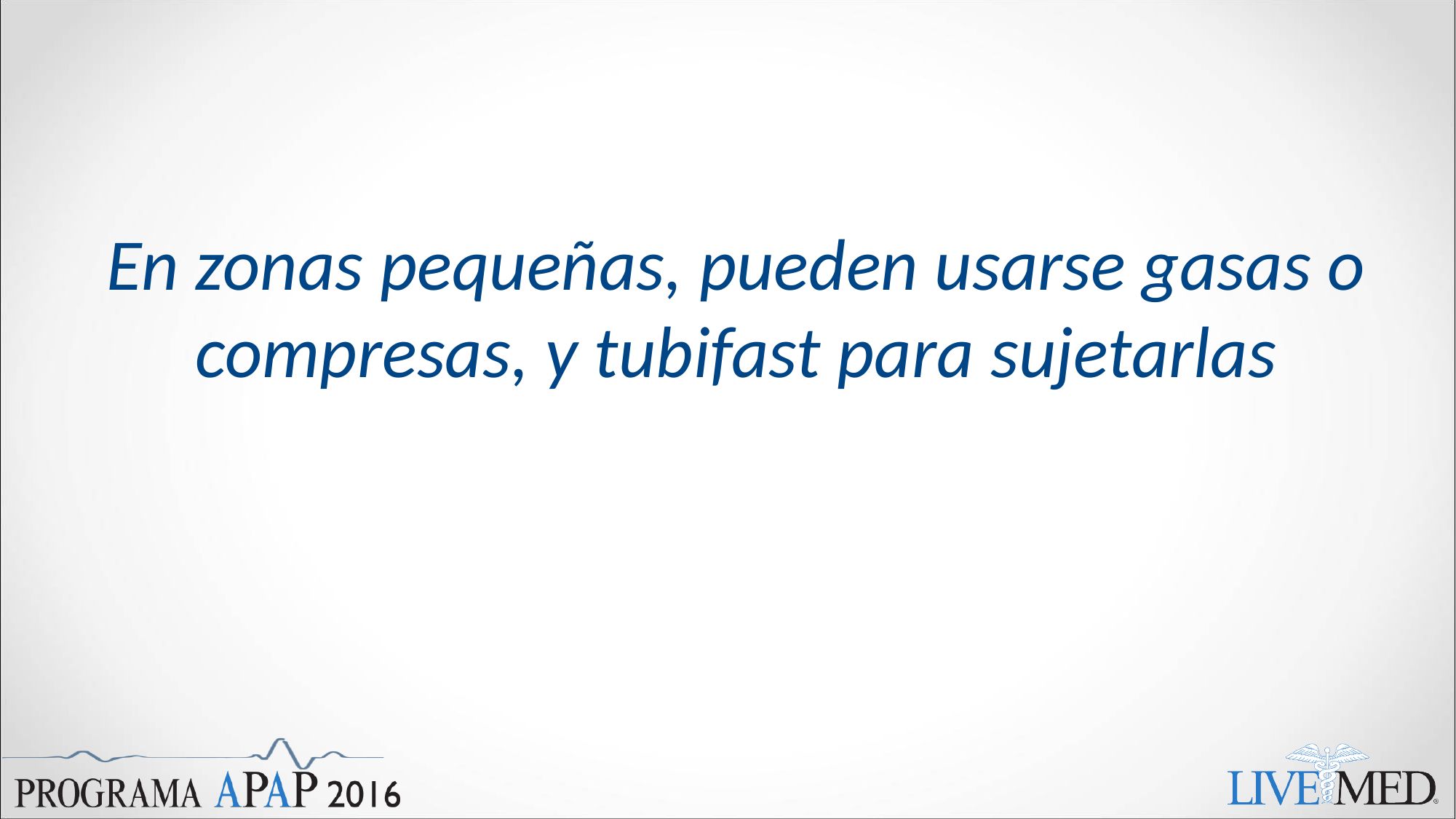

En zonas pequeñas, pueden usarse gasas o compresas, y tubifast para sujetarlas